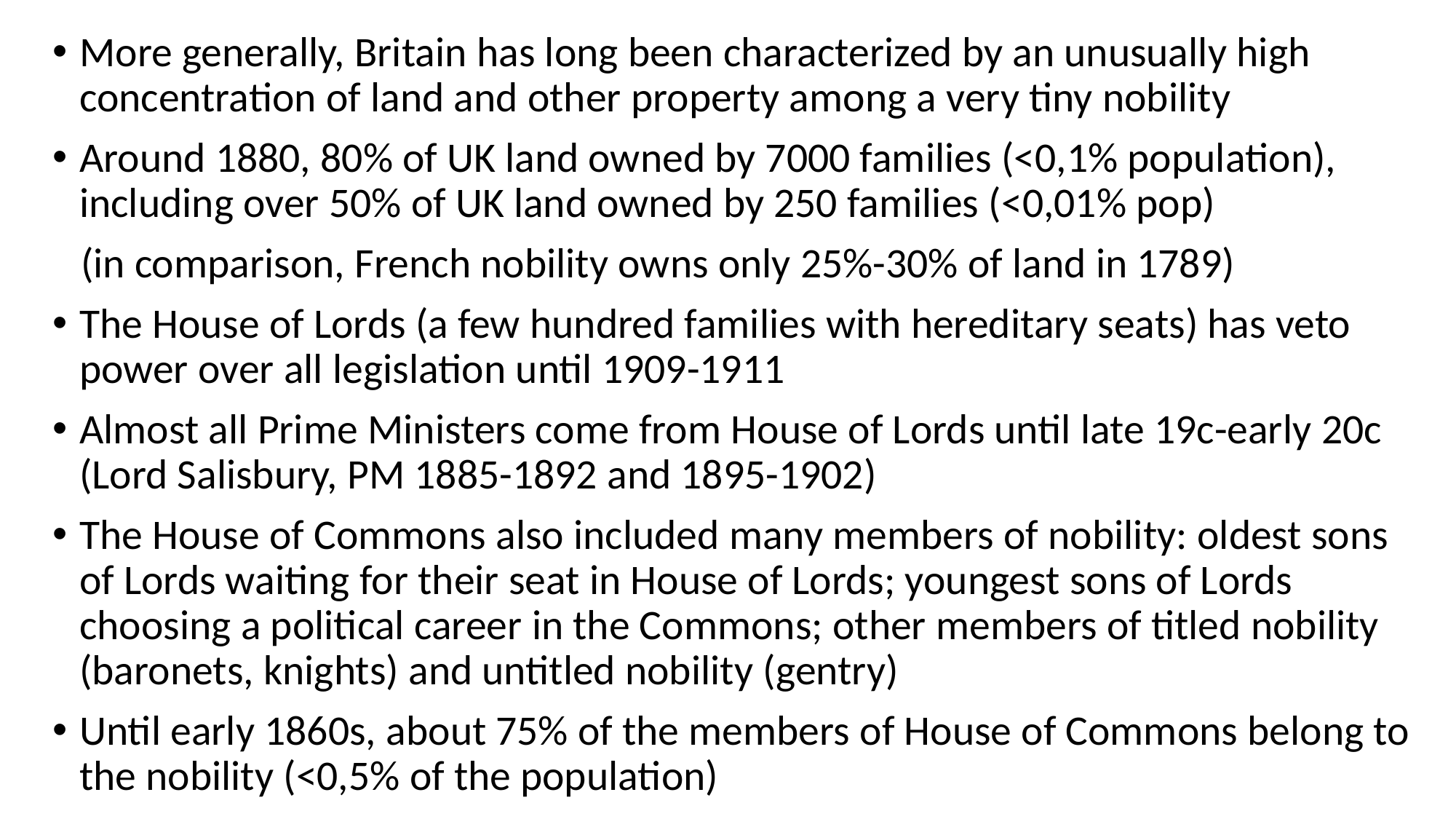

More generally, Britain has long been characterized by an unusually high concentration of land and other property among a very tiny nobility
Around 1880, 80% of UK land owned by 7000 families (<0,1% population), including over 50% of UK land owned by 250 families (<0,01% pop)
   (in comparison, French nobility owns only 25%-30% of land in 1789)
The House of Lords (a few hundred families with hereditary seats) has veto power over all legislation until 1909-1911
Almost all Prime Ministers come from House of Lords until late 19c-early 20c (Lord Salisbury, PM 1885-1892 and 1895-1902)
The House of Commons also included many members of nobility: oldest sons of Lords waiting for their seat in House of Lords; youngest sons of Lords choosing a political career in the Commons; other members of titled nobility (baronets, knights) and untitled nobility (gentry)
Until early 1860s, about 75% of the members of House of Commons belong to the nobility (<0,5% of the population)